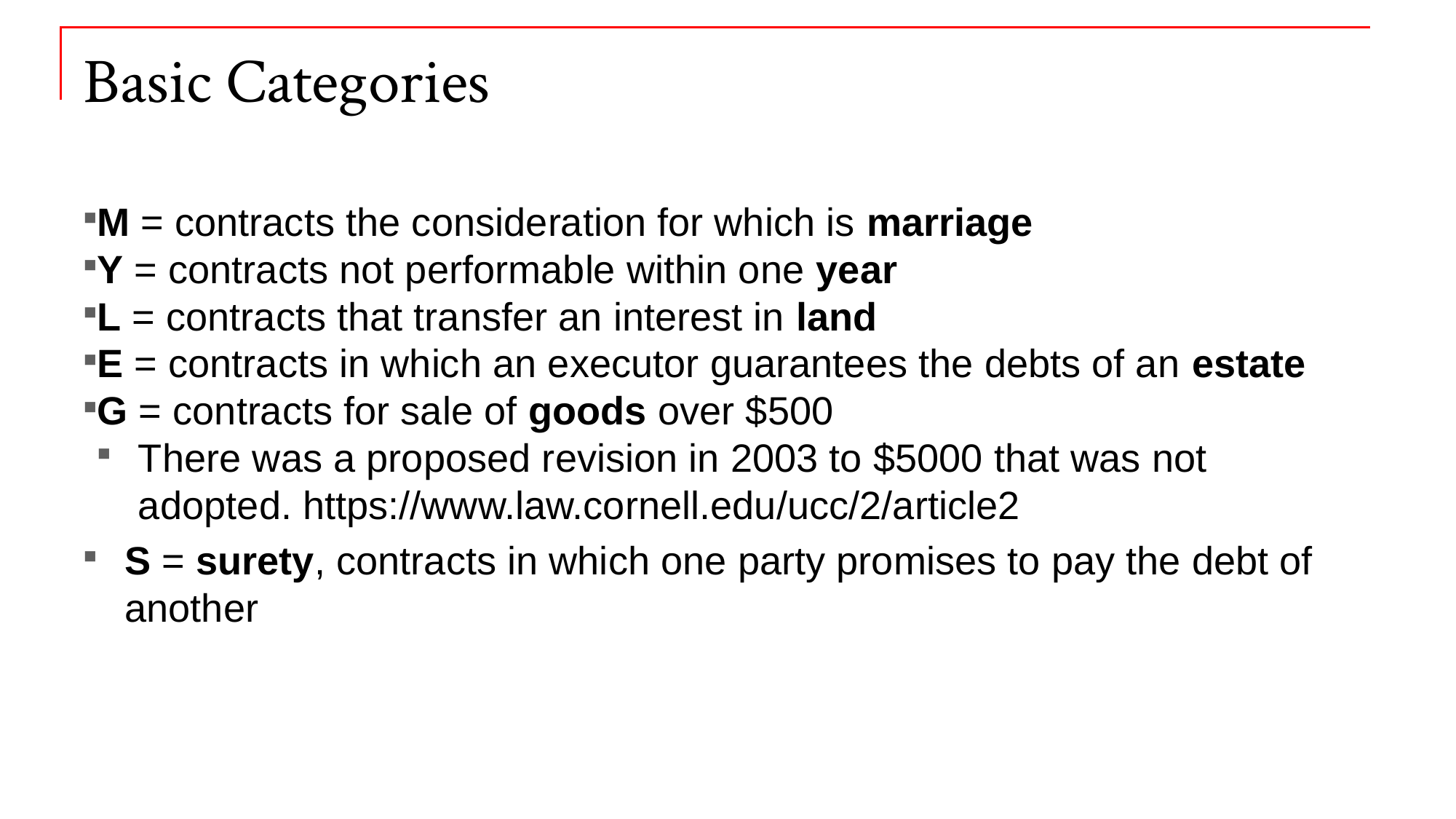

# Basic Categories
M = contracts the consideration for which is marriage
Y = contracts not performable within one year
L = contracts that transfer an interest in land
E = contracts in which an executor guarantees the debts of an estate
G = contracts for sale of goods over $500
There was a proposed revision in 2003 to $5000 that was not adopted. https://www.law.cornell.edu/ucc/2/article2
S = surety, contracts in which one party promises to pay the debt of another